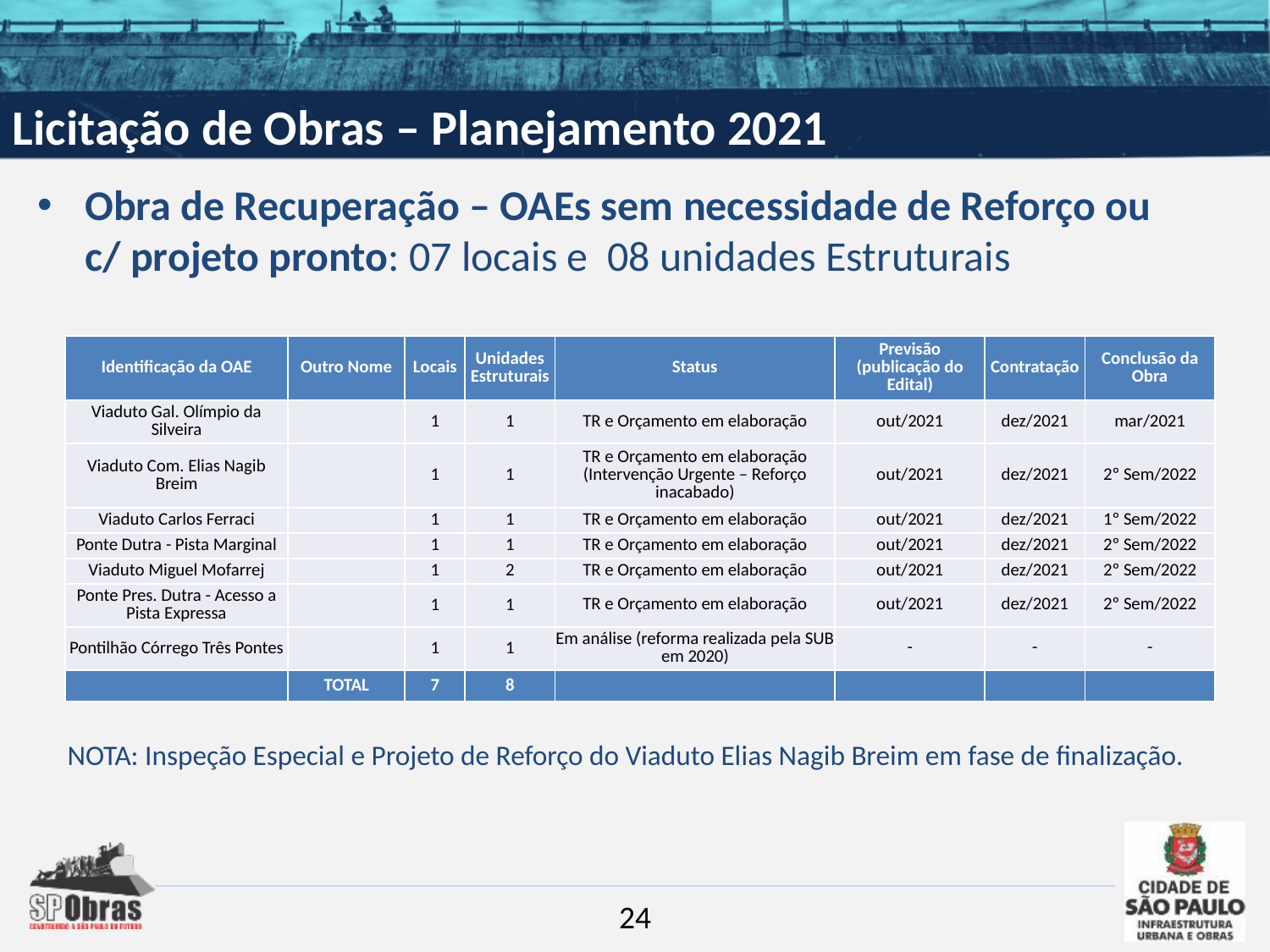

Licitação de Obras – Planejamento 2021

Obra de Recuperação – OAEs sem necessidade de Reforço ou c/ projeto pronto: 07 locais e  08 unidades Estruturais
| Identificação da OAE | Outro Nome | Locais | Unidades Estruturais | Status | Previsão (publicação do Edital) | Contratação | Conclusão da Obra |
| --- | --- | --- | --- | --- | --- | --- | --- |
| Viaduto Gal. Olímpio da Silveira |  | 1 | 1 | TR e Orçamento em elaboração | out/2021 | dez/2021 | mar/2021 |
| Viaduto Com. Elias Nagib Breim |  | 1 | 1 | TR e Orçamento em elaboração (Intervenção Urgente – Reforço inacabado) | out/2021 | dez/2021 | 2º Sem/2022 |
| Viaduto Carlos Ferraci |  | 1 | 1 | TR e Orçamento em elaboração | out/2021 | dez/2021 | 1º Sem/2022 |
| Ponte Dutra - Pista Marginal |  | 1 | 1 | TR e Orçamento em elaboração | out/2021 | dez/2021 | 2º Sem/2022 |
| Viaduto Miguel Mofarrej |  | 1 | 2 | TR e Orçamento em elaboração | out/2021 | dez/2021 | 2º Sem/2022 |
| Ponte Pres. Dutra - Acesso a Pista Expressa |  | 1 | 1 | TR e Orçamento em elaboração | out/2021 | dez/2021 | 2º Sem/2022 |
| Pontilhão Córrego Três Pontes |  | 1 | 1 | Em análise (reforma realizada pela SUB em 2020) | - | - | - |
|  | TOTAL | 7 | 8 |  |  |  |  |

NOTA: Inspeção Especial e Projeto de Reforço do Viaduto Elias Nagib Breim em fase de finalização.